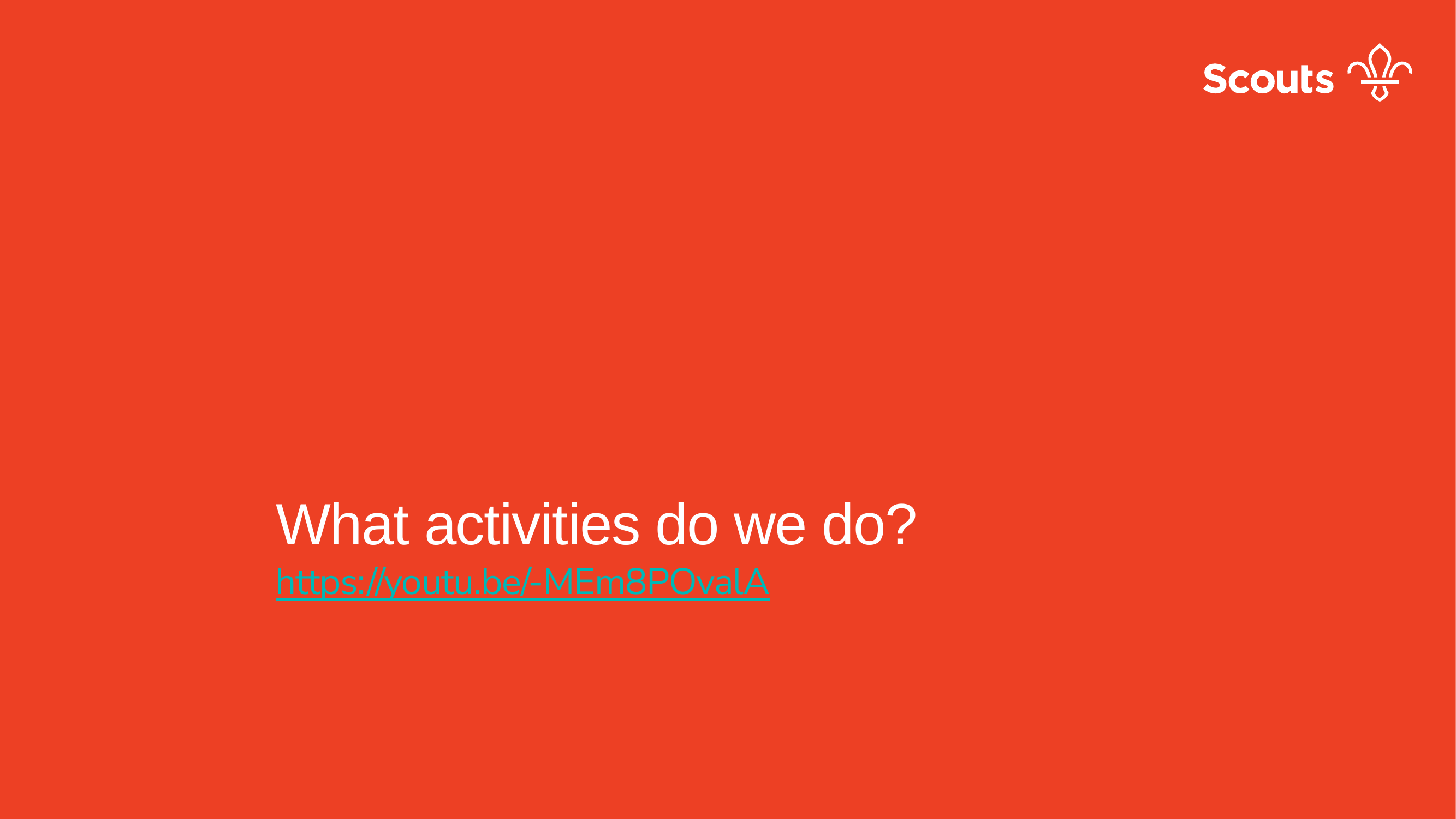

#

What activities do we do?
https://youtu.be/-MEm8POvalA